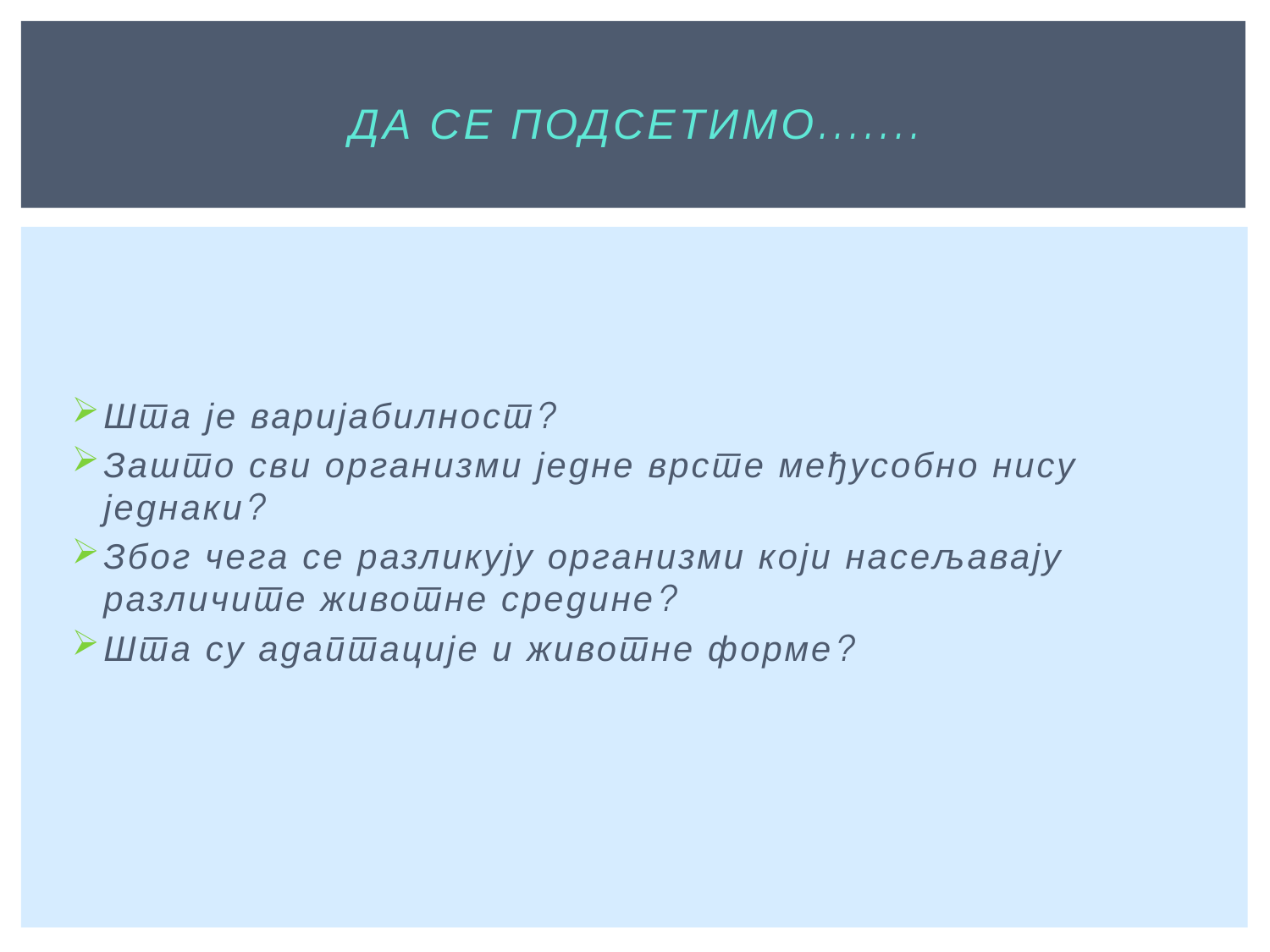

# Да се подсетимо.......

Шта је варијабилност?
Зашто сви организми једне врсте међусобно нису једнаки?
Због чега се разликују организми који насељавају различите животне средине?
Шта су адаптације и животне форме?